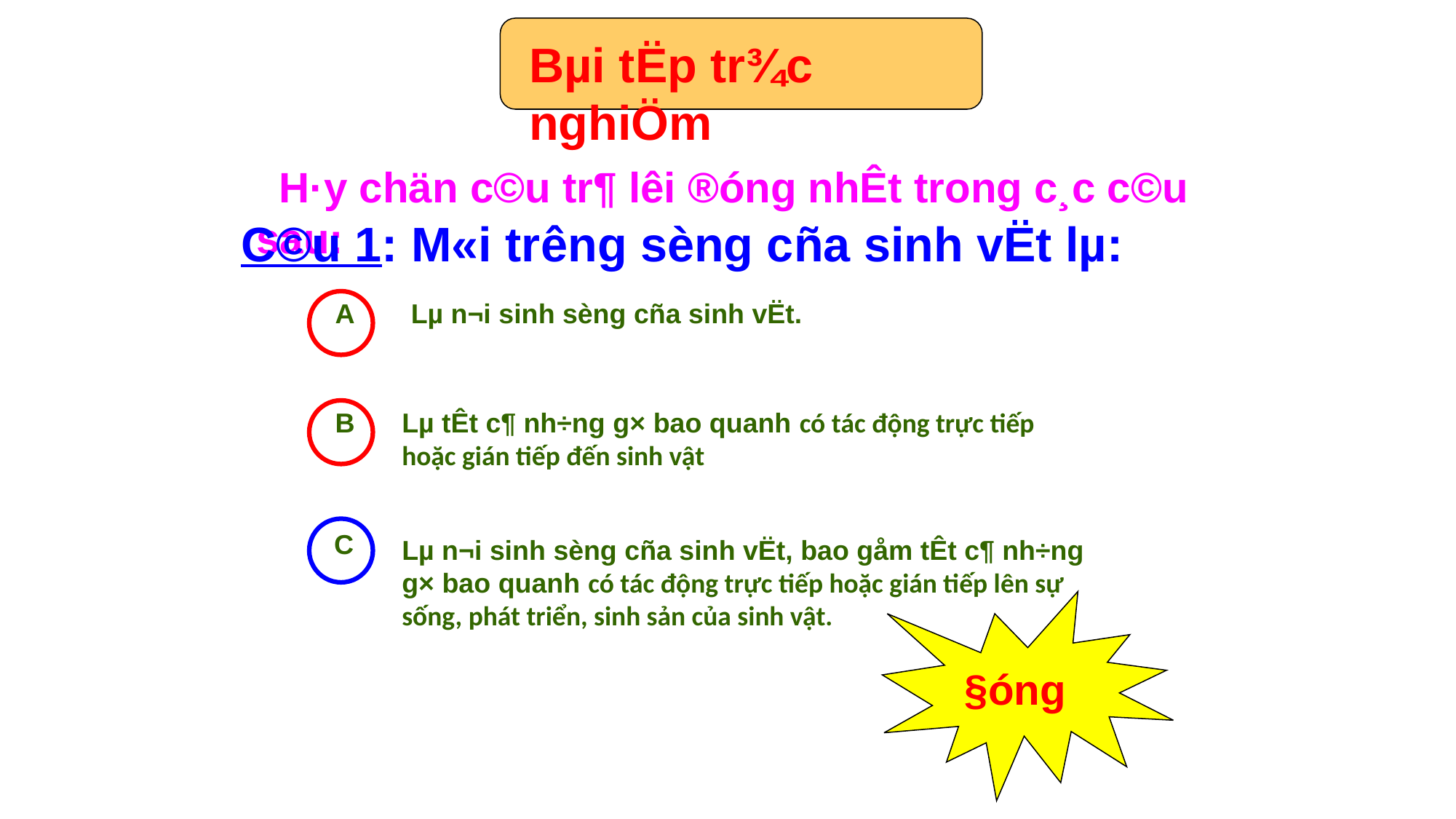

Bµi tËp tr¾c nghiÖm
   H·y chän c©u tr¶ lêi ®óng nhÊt trong c¸c c©u sau:
C©u 1: M«i tr­êng sèng cña sinh vËt lµ:

A
Lµ n¬i sinh sèng cña sinh vËt.

B
Lµ tÊt c¶ nh÷ng g× bao quanh có tác động trực tiếp hoặc gián tiếp đến sinh vật

C
Lµ n¬i sinh sèng cña sinh vËt, bao gåm tÊt c¶ nh÷ng g× bao quanh có tác động trực tiếp hoặc gián tiếp lên sự sống, phát triển, sinh sản của sinh vật.

§óng